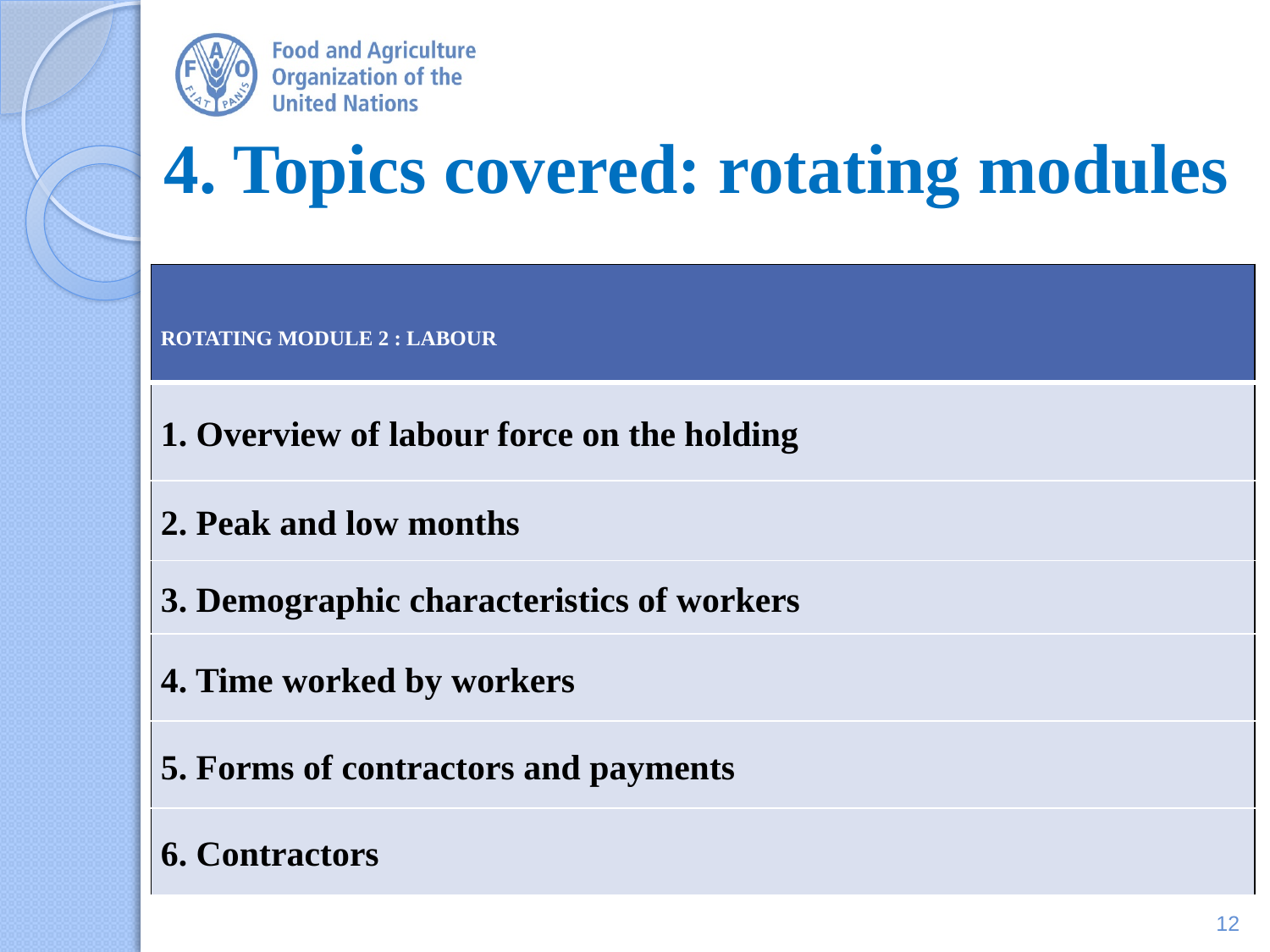

# 4. Topics covered: rotating modules

| ROTATING MODULE 2 : LABOUR |
| --- |
| 1. Overview of labour force on the holding |
| 2. Peak and low months |
| 3. Demographic characteristics of workers |
| 4. Time worked by workers |
| 5. Forms of contractors and payments |
| 6. Contractors |

12